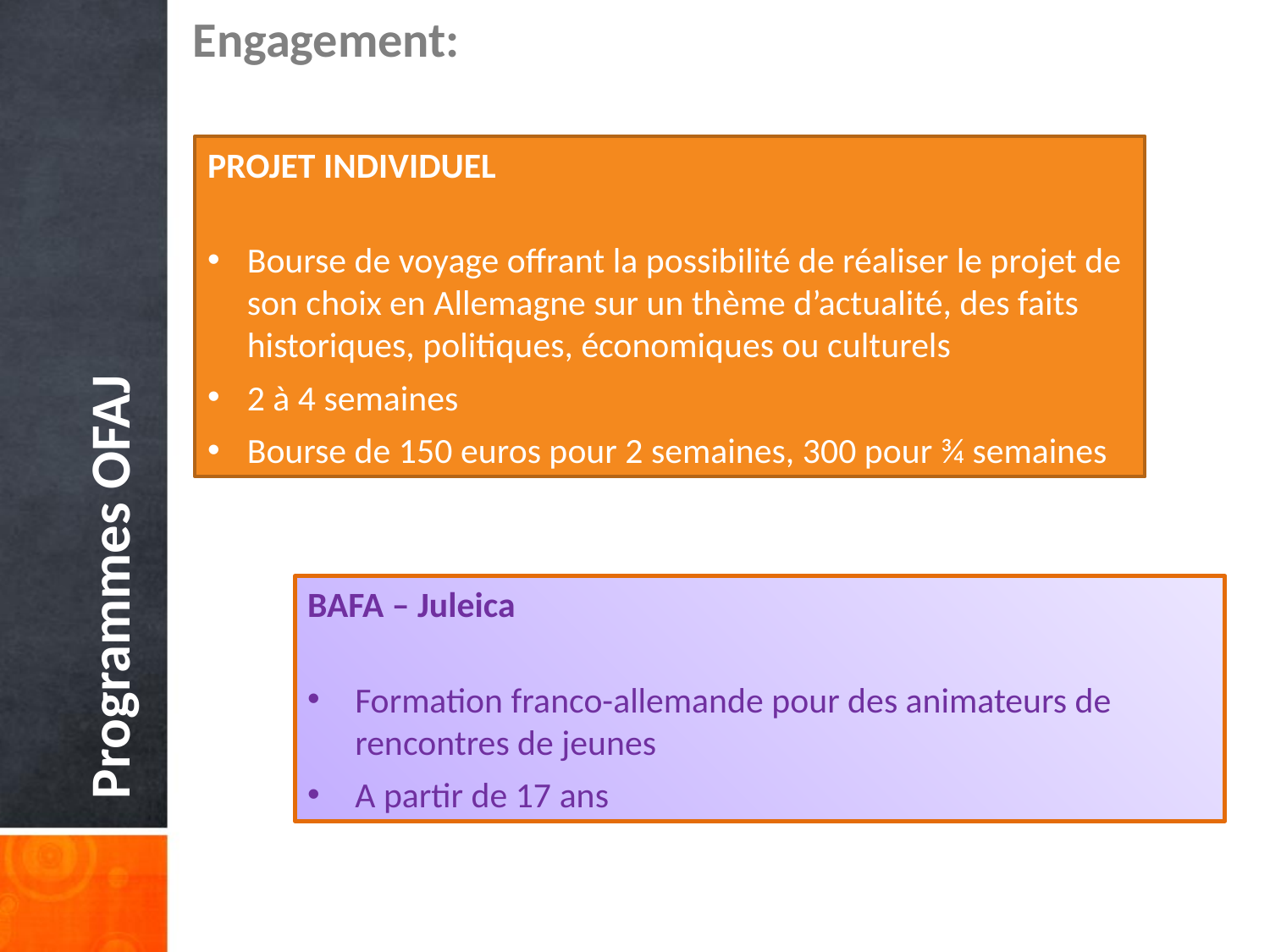

Engagement:
PROJET INDIVIDUEL

Bourse de voyage offrant la possibilité de réaliser le projet de son choix en Allemagne sur un thème d’actualité, des faits historiques, politiques, économiques ou culturels
2 à 4 semaines
Bourse de 150 euros pour 2 semaines, 300 pour ¾ semaines
Programmes OFAJ
BAFA – Juleica

Formation franco-allemande pour des animateurs de rencontres de jeunes
A partir de 17 ans